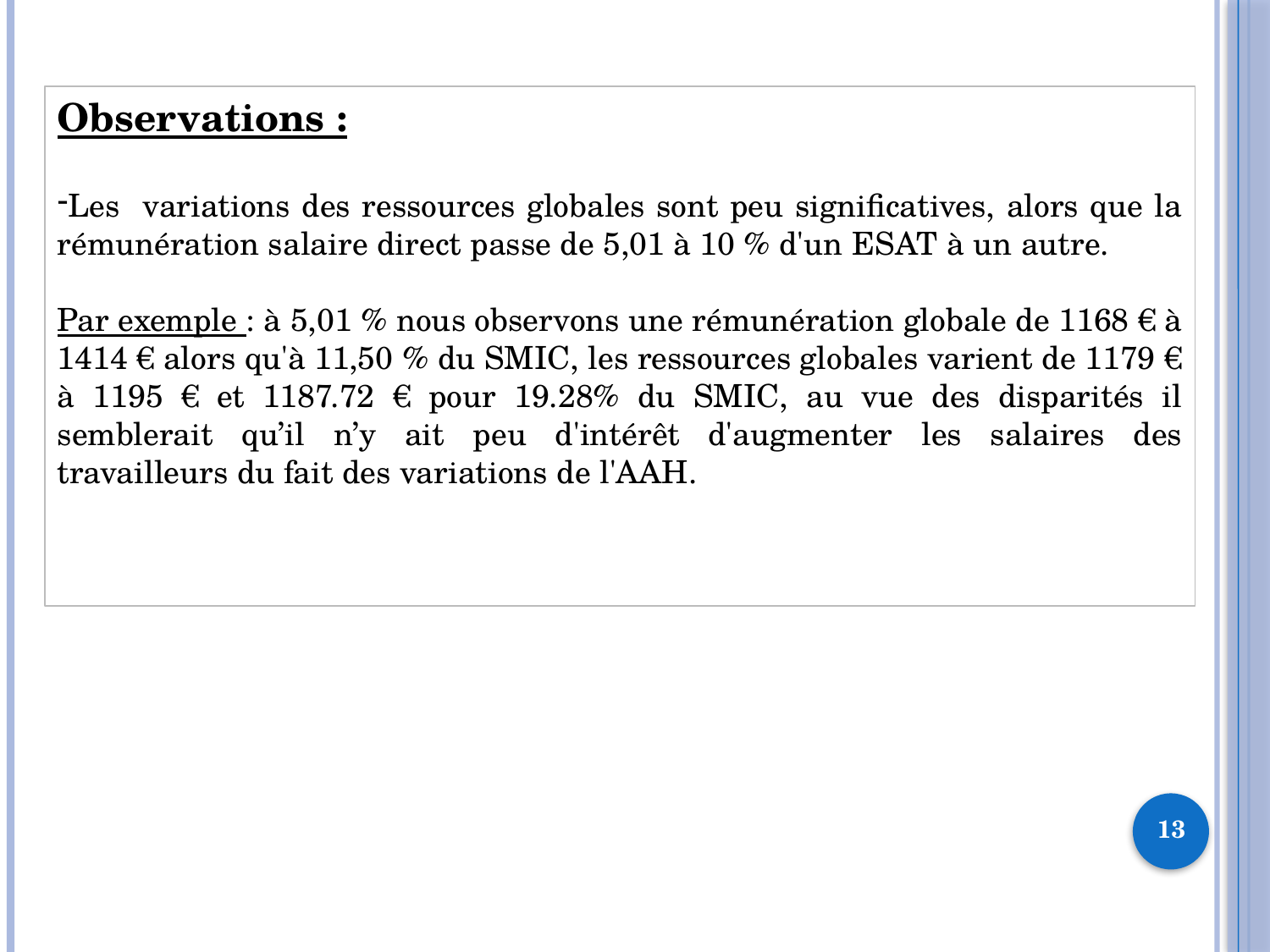

Observations :

Les  variations des ressources globales sont peu significatives, alors que la rémunération salaire direct passe de 5,01 à 10 % d'un ESAT à un autre.

Par exemple : à 5,01 % nous observons une rémunération globale de 1168 € à 1414 € alors qu'à 11,50 % du SMIC, les ressources globales varient de 1179 € à 1195 € et 1187.72 € pour 19.28% du SMIC, au vue des disparités il semblerait qu’il n’y ait peu d'intérêt d'augmenter les salaires des travailleurs du fait des variations de l'AAH.
13